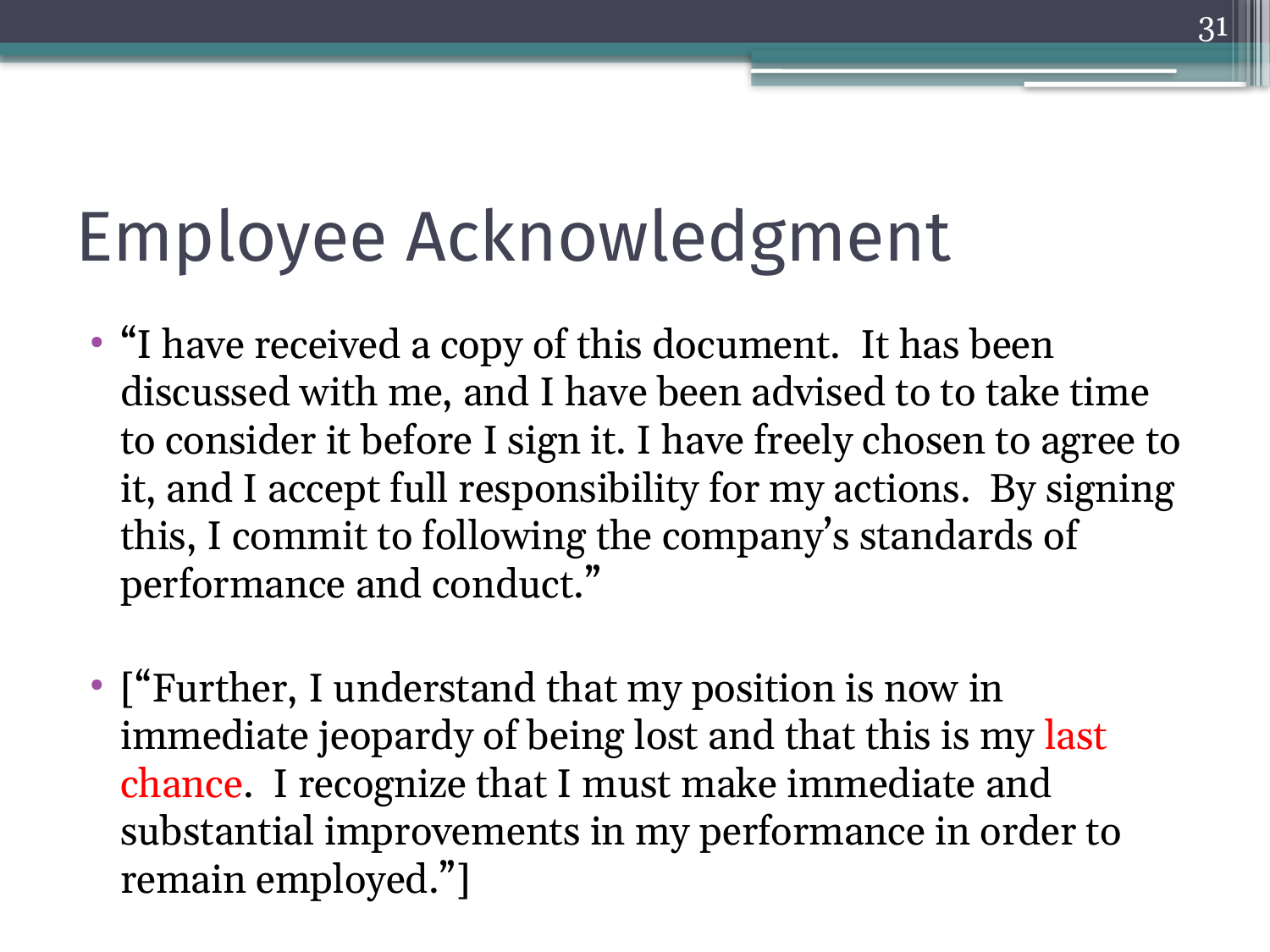

31
# Employee Acknowledgment
“I have received a copy of this document.  It has been discussed with me, and I have been advised to to take time to consider it before I sign it. I have freely chosen to agree to it, and I accept full responsibility for my actions.  By signing this, I commit to following the company’s standards of performance and conduct.”

[“Further, I understand that my position is now in immediate jeopardy of being lost and that this is my last chance.  I recognize that I must make immediate and substantial improvements in my performance in order to remain employed.”]